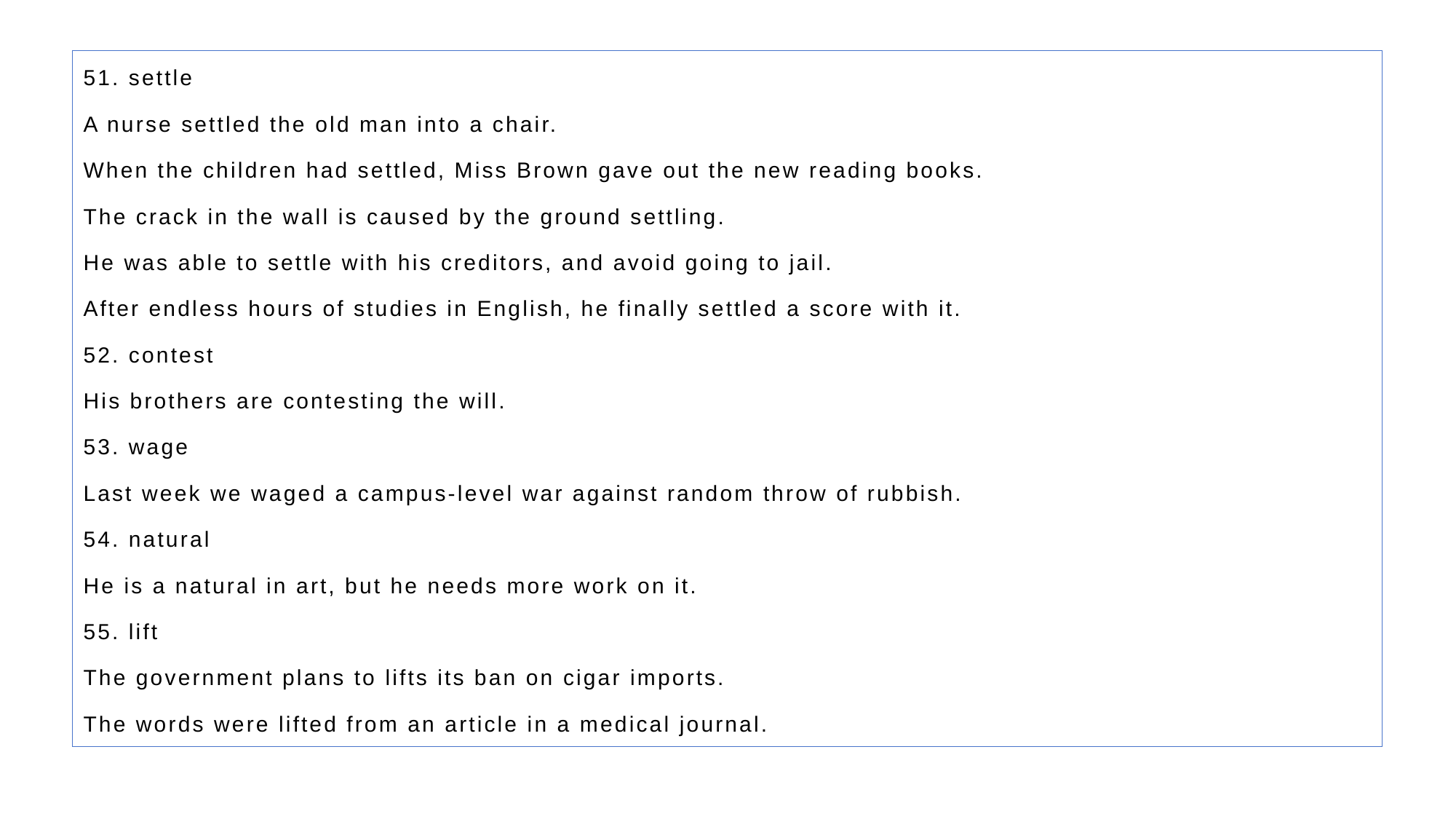

51. settle
A nurse settled the old man into a chair.
When the children had settled, Miss Brown gave out the new reading books.
The crack in the wall is caused by the ground settling.
He was able to settle with his creditors, and avoid going to jail.
After endless hours of studies in English, he finally settled a score with it.
52. contest
His brothers are contesting the will.
53. wage
Last week we waged a campus-level war against random throw of rubbish.
54. natural
He is a natural in art, but he needs more work on it.
55. lift
The government plans to lifts its ban on cigar imports.
The words were lifted from an article in a medical journal.